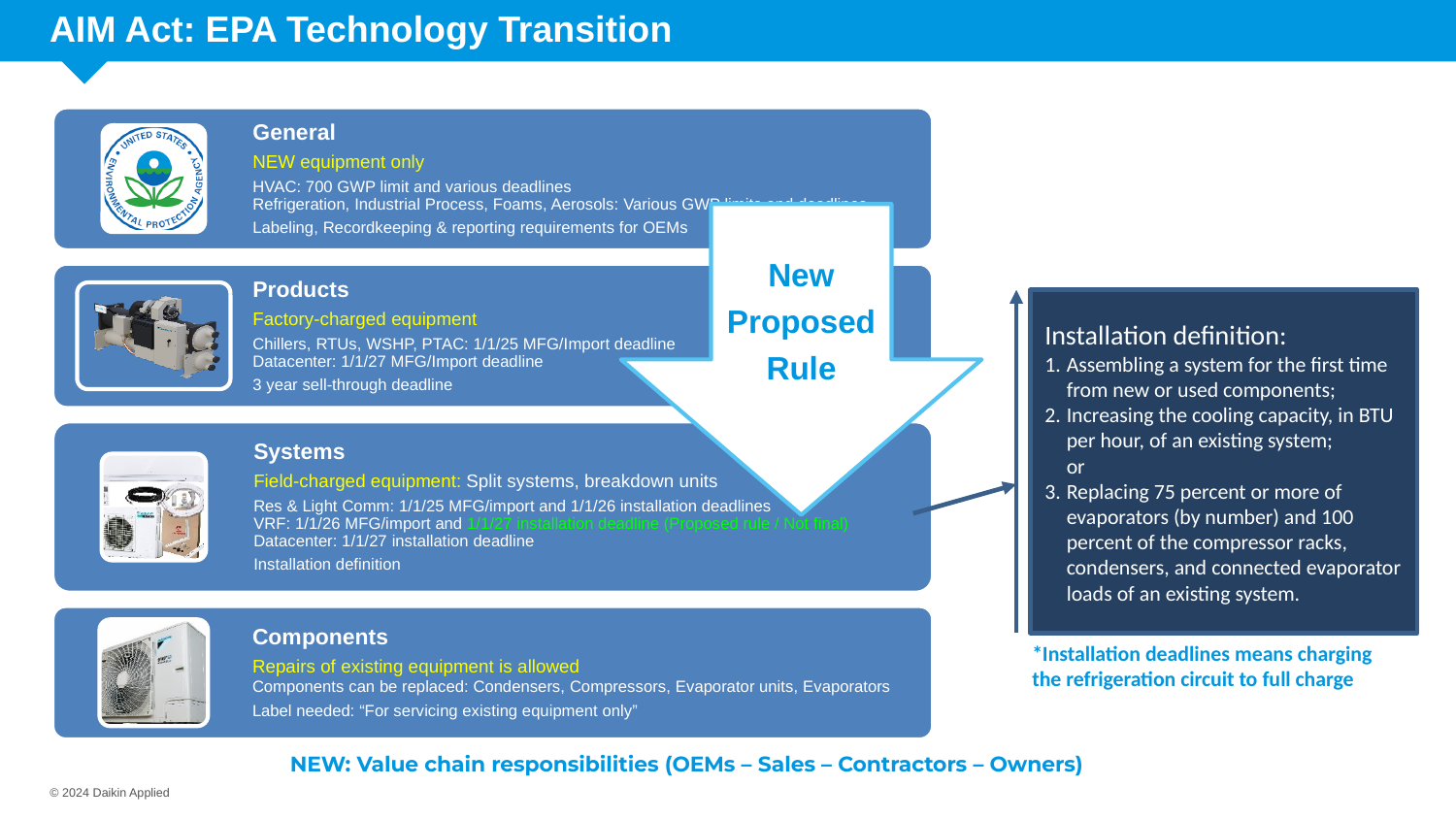

# AIM Act: EPA Technology Transition
General
NEW equipment only
HVAC: 700 GWP limit and various deadlines
Refrigeration, Industrial Process, Foams, Aerosols: Various GWP limits and deadlines
Labeling, Recordkeeping & reporting requirements for OEMs
Products
Factory-charged equipment
Chillers, RTUs, WSHP, PTAC: 1/1/25 MFG/Import deadline
Datacenter: 1/1/27 MFG/Import deadline
3 year sell-through deadline
Systems
Field-charged equipment: Split systems, breakdown units
Res & Light Comm: 1/1/25 MFG/import and 1/1/26 installation deadlines
VRF: 1/1/26 MFG/import and 1/1/27 installation deadline (Proposed rule / Not final)
Datacenter: 1/1/27 installation deadline
Installation definition
Components
Repairs of existing equipment is allowed
Components can be replaced: Condensers, Compressors, Evaporator units, Evaporators
Label needed: “For servicing existing equipment only”
New
Proposed
Rule
Installation definition:
Assembling a system for the first time from new or used components;
Increasing the cooling capacity, in BTU per hour, of an existing system;
or
Replacing 75 percent or more of evaporators (by number) and 100 percent of the compressor racks, condensers, and connected evaporator loads of an existing system.
*Installation deadlines means charging the refrigeration circuit to full charge
NEW: Value chain responsibilities (OEMs – Sales – Contractors – Owners)
© 2024 Daikin Applied